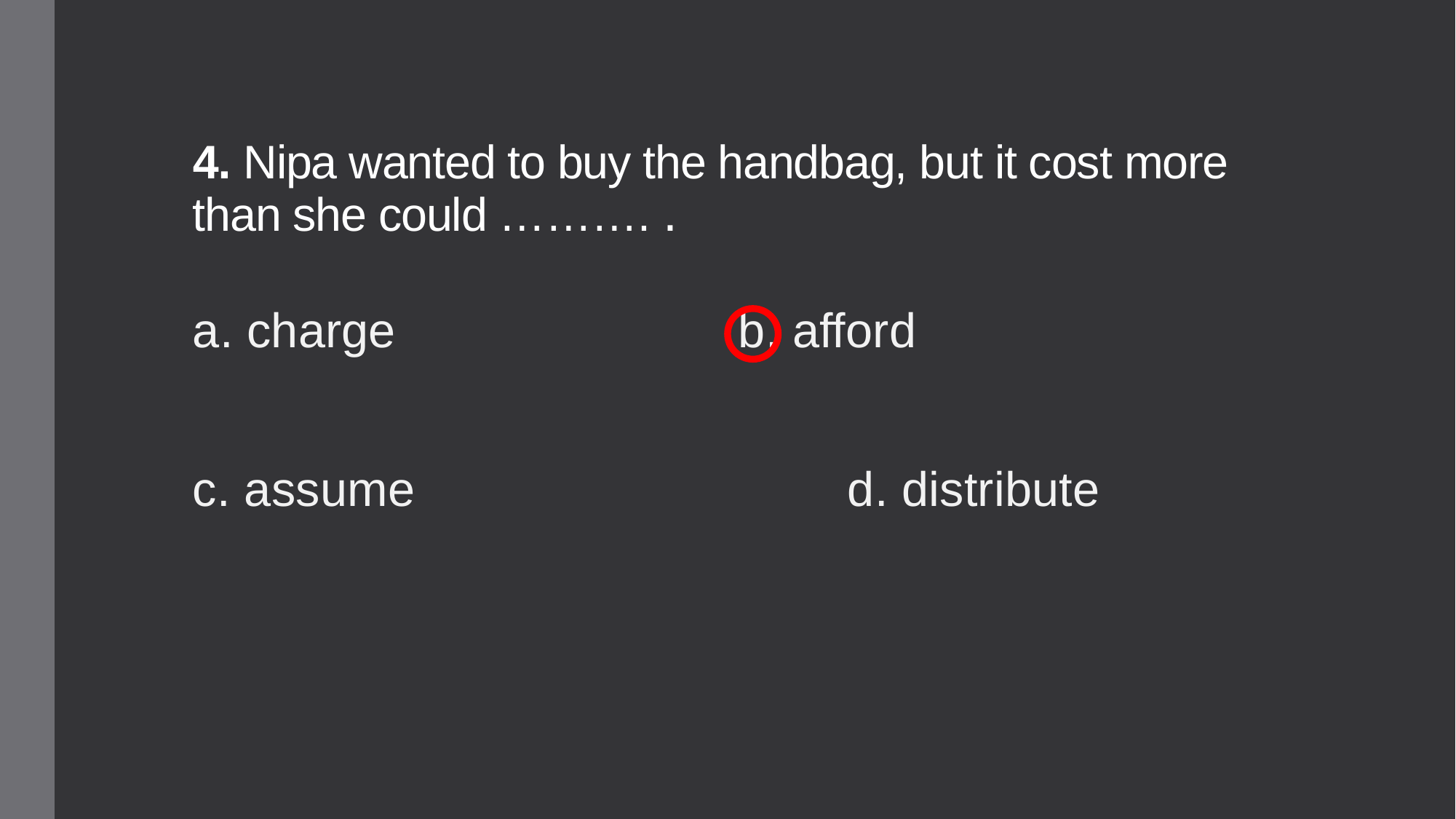

# 4. Nipa wanted to buy the handbag, but it cost more than she could ………. .
a. charge				b. afford

c. assume				d. distribute